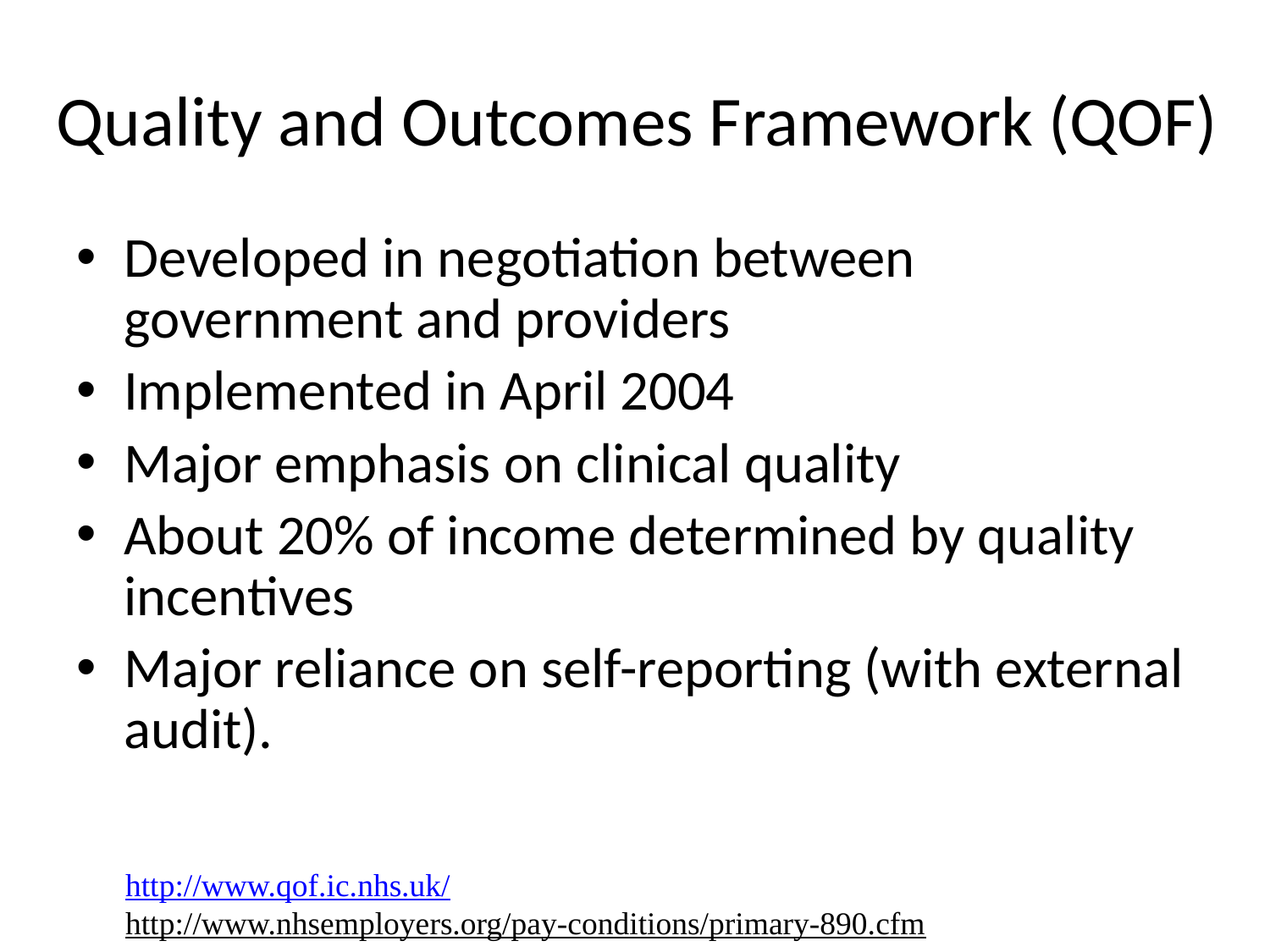

# Quality and Outcomes Framework (QOF)
Developed in negotiation between government and providers
Implemented in April 2004
Major emphasis on clinical quality
About 20% of income determined by quality incentives
Major reliance on self-reporting (with external audit).
http://www.qof.ic.nhs.uk/
http://www.nhsemployers.org/pay-conditions/primary-890.cfm